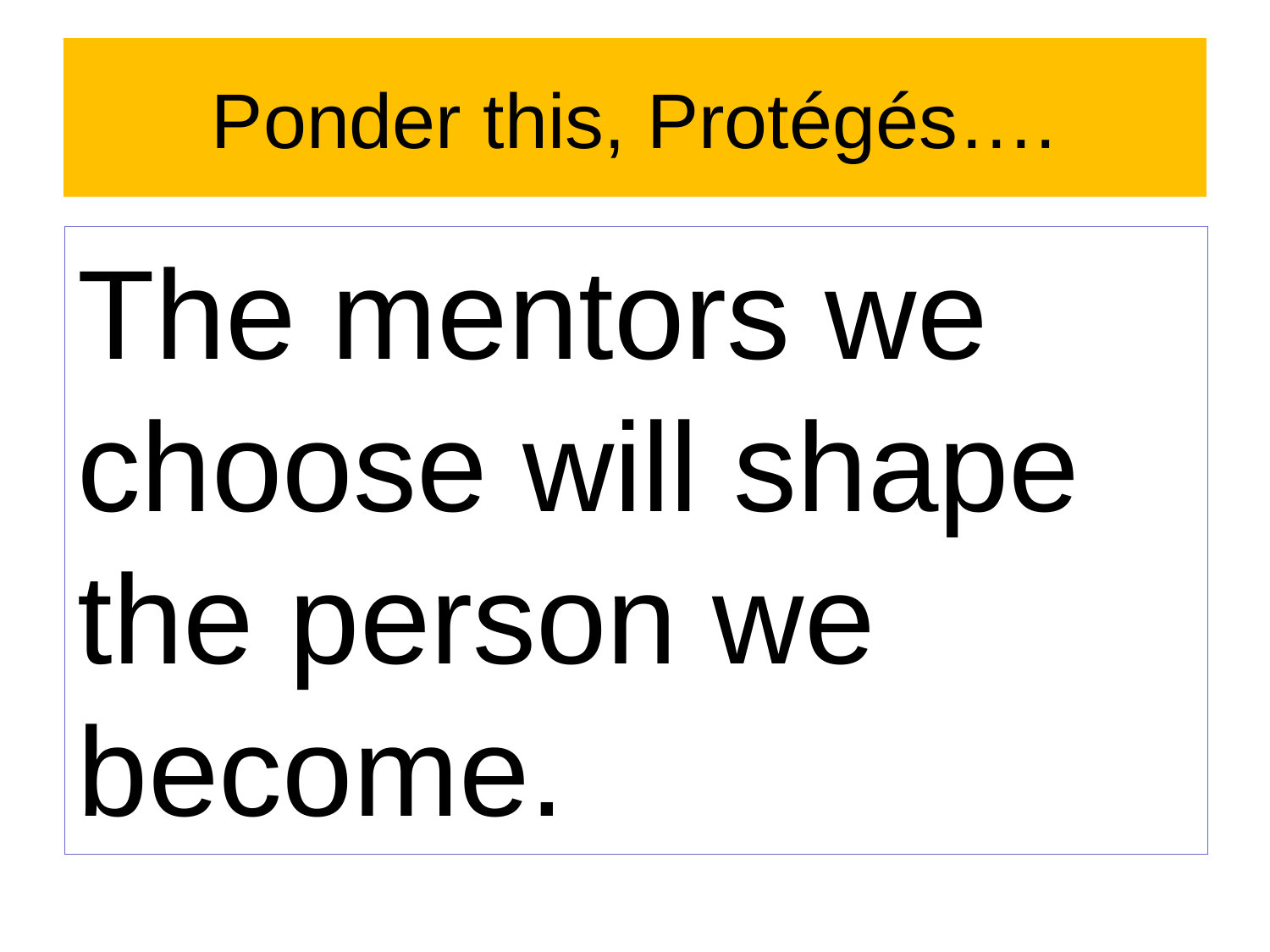

# Ponder this, Protégés….
The mentors we choose will shape the person we become.